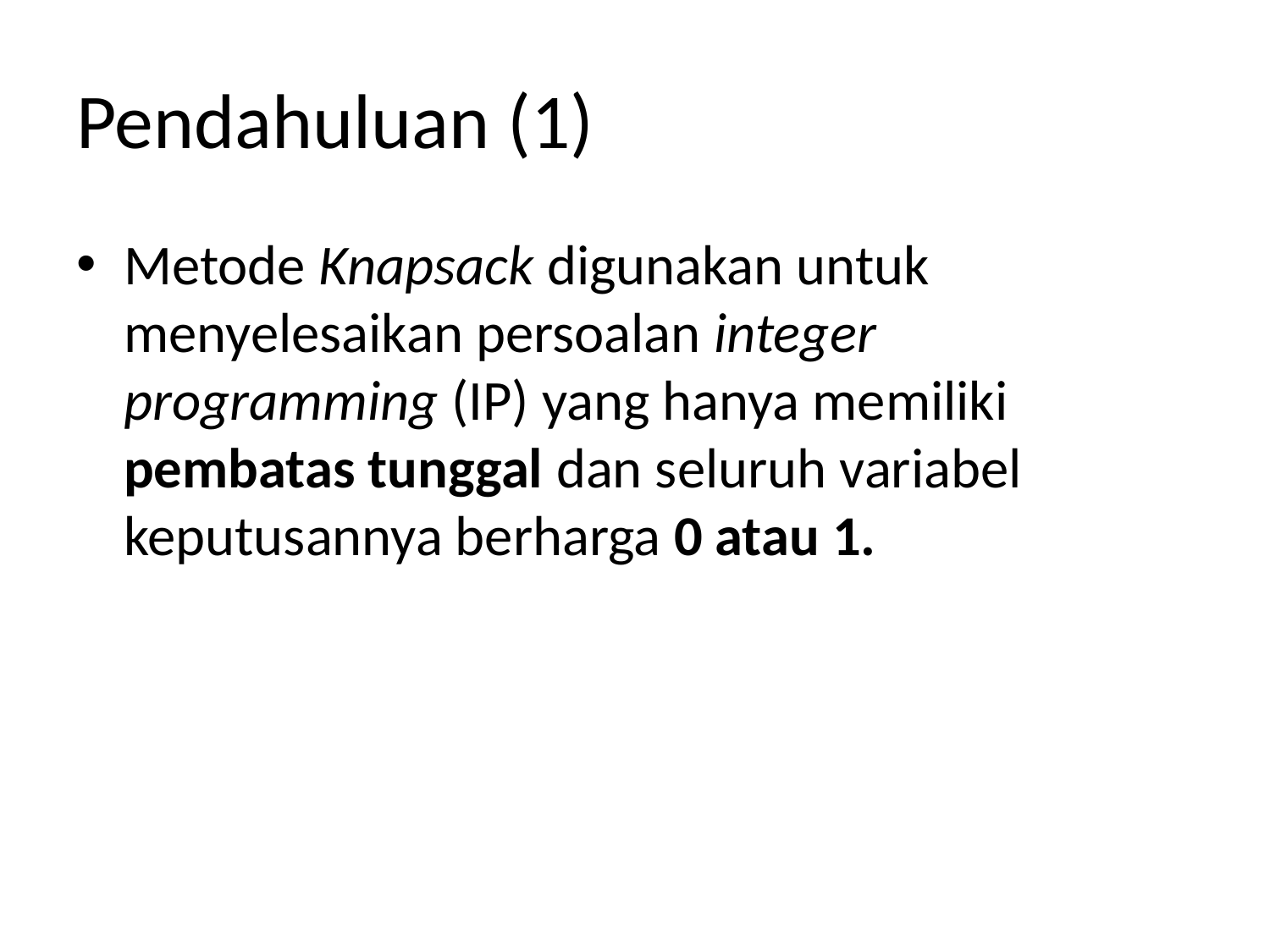

# Pendahuluan (1)
Metode Knapsack digunakan untuk menyelesaikan persoalan integer programming (IP) yang hanya memiliki pembatas tunggal dan seluruh variabel keputusannya berharga 0 atau 1.